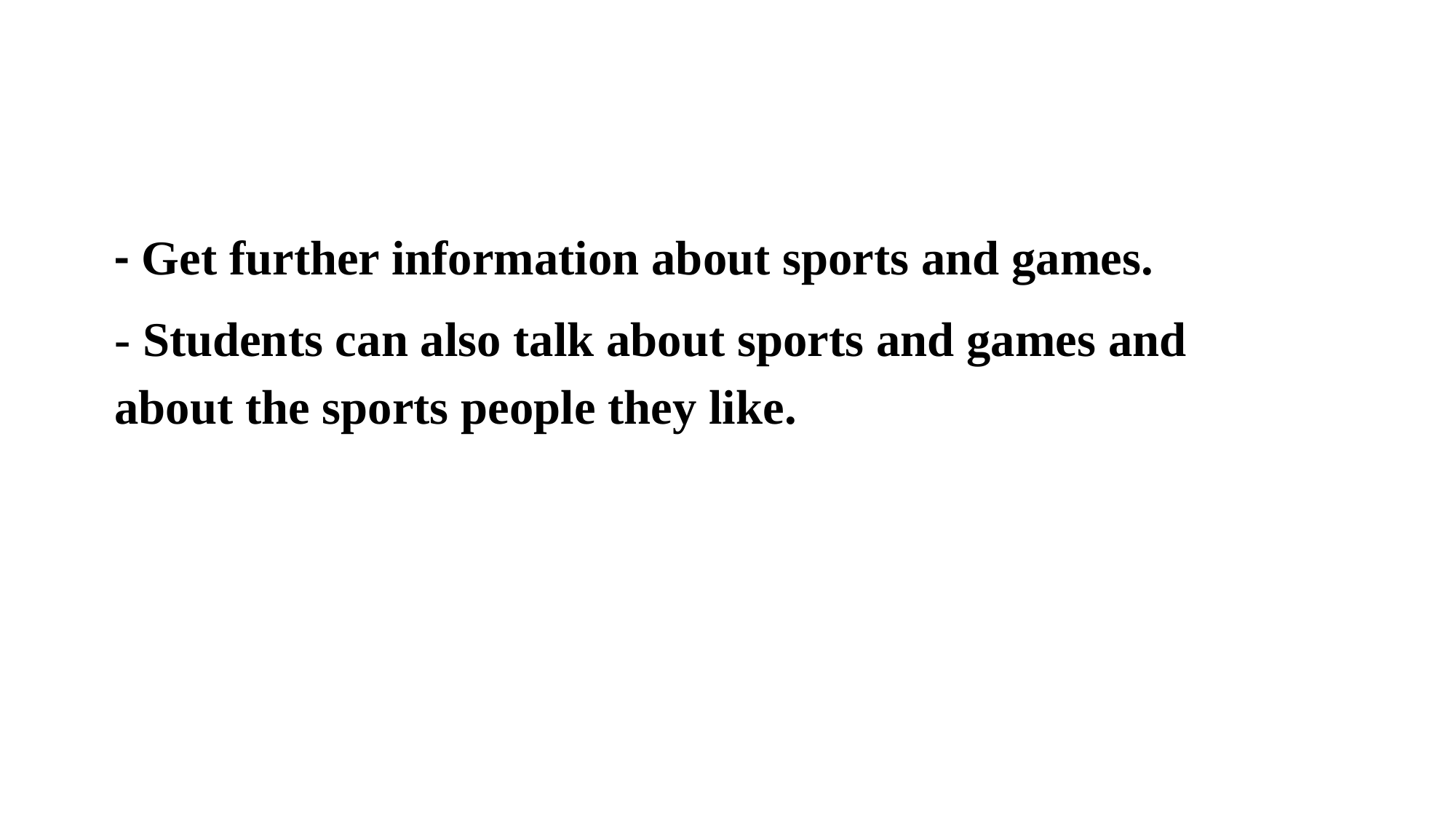

- Get further information about sports and games.
- Students can also talk about sports and games and about the sports people they like.